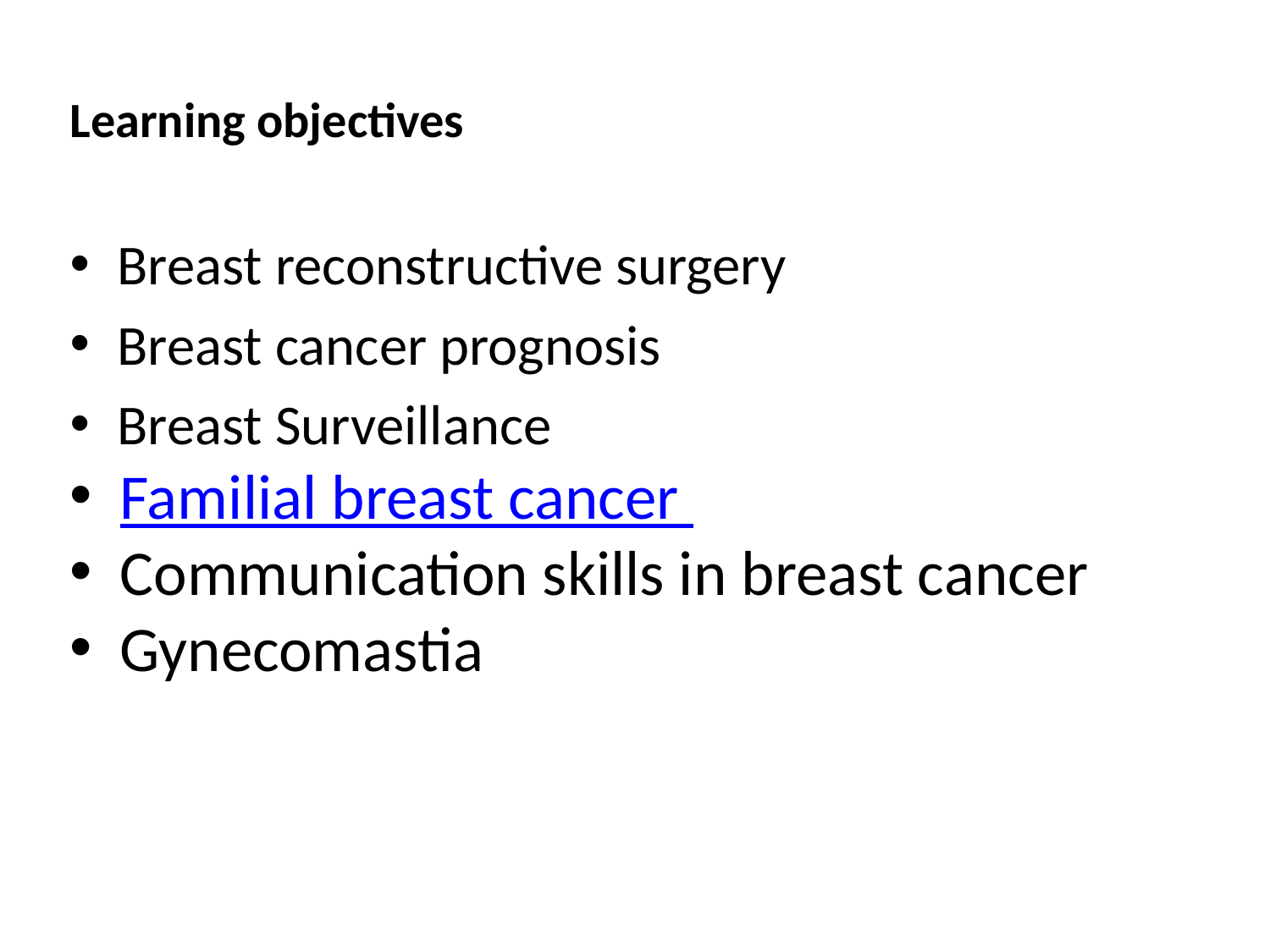

# Learning objectives
Breast reconstructive surgery
Breast cancer prognosis
Breast Surveillance
Familial breast cancer
Communication skills in breast cancer
Gynecomastia